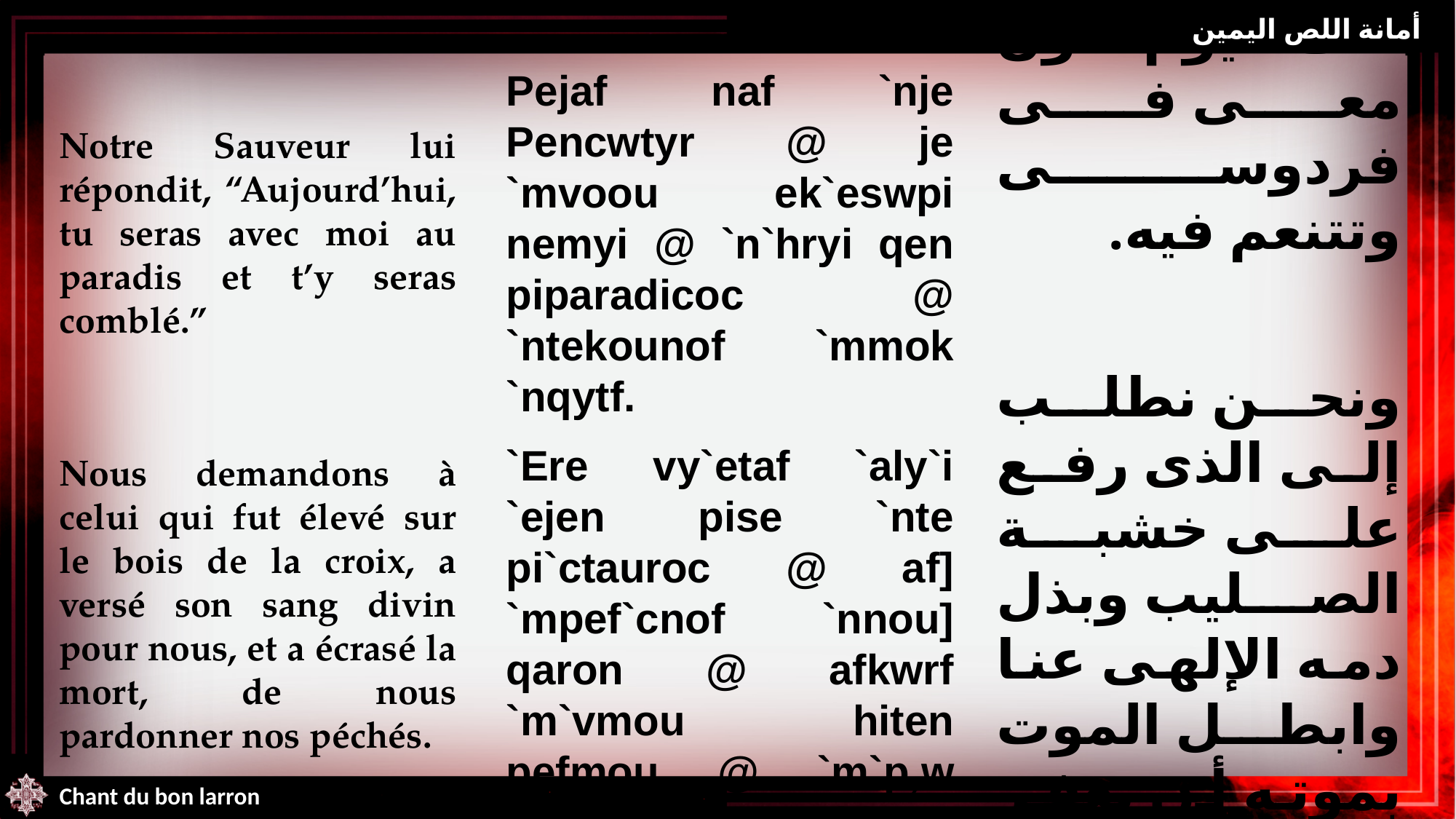

أمانة اللص اليمين
قال له مخلصنا انك اليوم تكون معى فى فردوسى وتتنعم فيه.

ونحن نطلب إلى الذى رفع على خشبة الصليب وبذل دمه الإلهى عنا وابطل الموت بموته أن يغفر خطايانا.

Notre Sauveur lui répondit, “Aujourd’hui, tu seras avec moi au paradis et t’y seras comblé.”

Nous demandons à celui qui fut élevé sur le bois de la croix, a versé son sang divin pour nous, et a écrasé la mort, de nous pardonner nos péchés.
Pejaf naf `nje Pencwtyr @ je `mvoou ek`eswpi nemyi @ `n`hryi qen piparadicoc @ `ntekounof `mmok `nqytf.
`Ere vy`etaf `aly`i `ejen pise `nte pi`ctauroc @ af] `mpef`cnof `nnou] qaron @ afkwrf `m`vmou hiten pefmou @ `m`p,w `ebol `nte nennobi.

Chant du bon larron